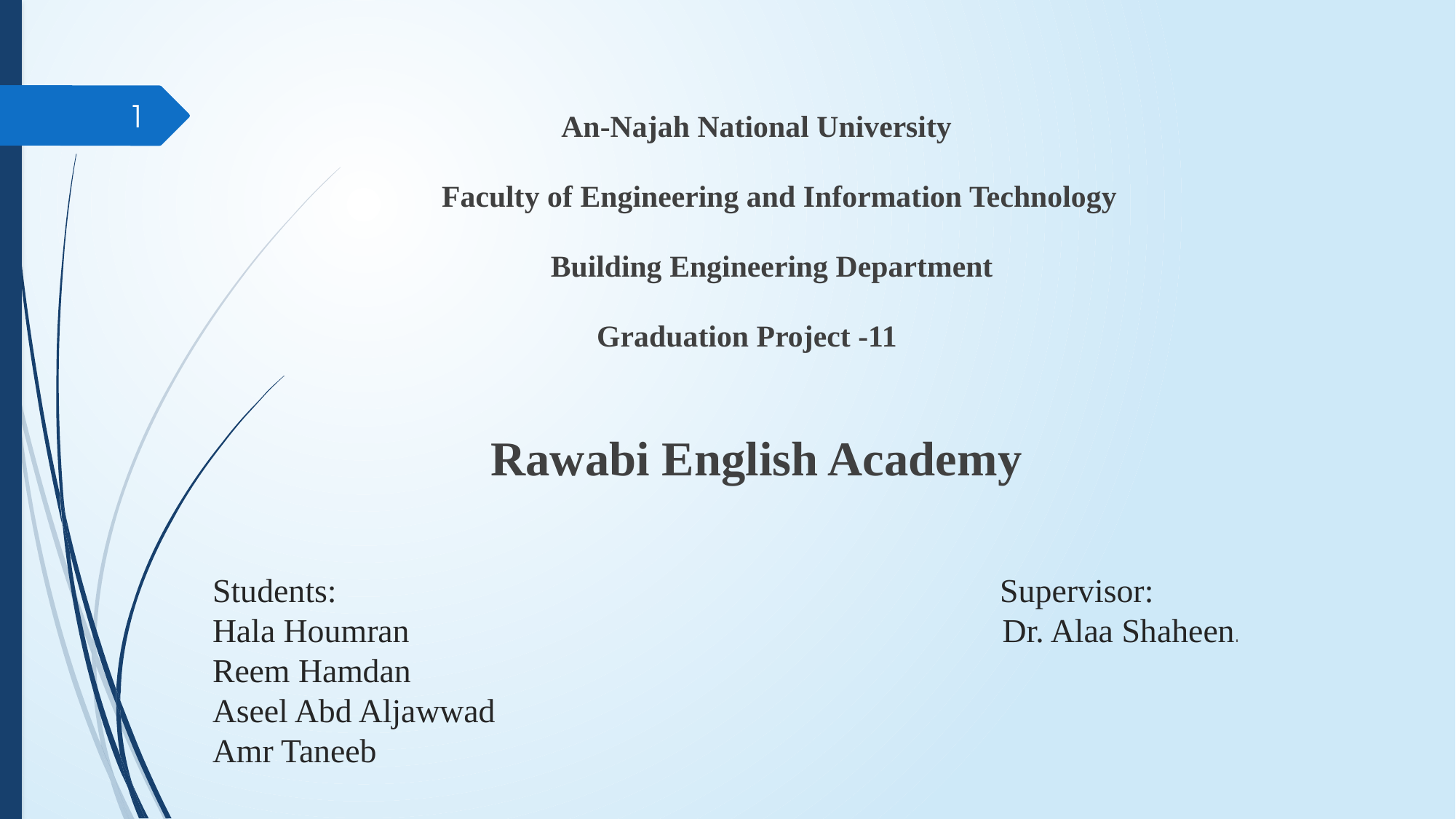

An-Najah National University
      Faculty of Engineering and Information Technology
    Building Engineering Department
 Graduation Project -11

Rawabi English Academy
1

Students:
Hala Houmran
Reem Hamdan
Aseel Abd Aljawwad
Amr Taneeb
 Supervisor:
 Dr. Alaa Shaheen.